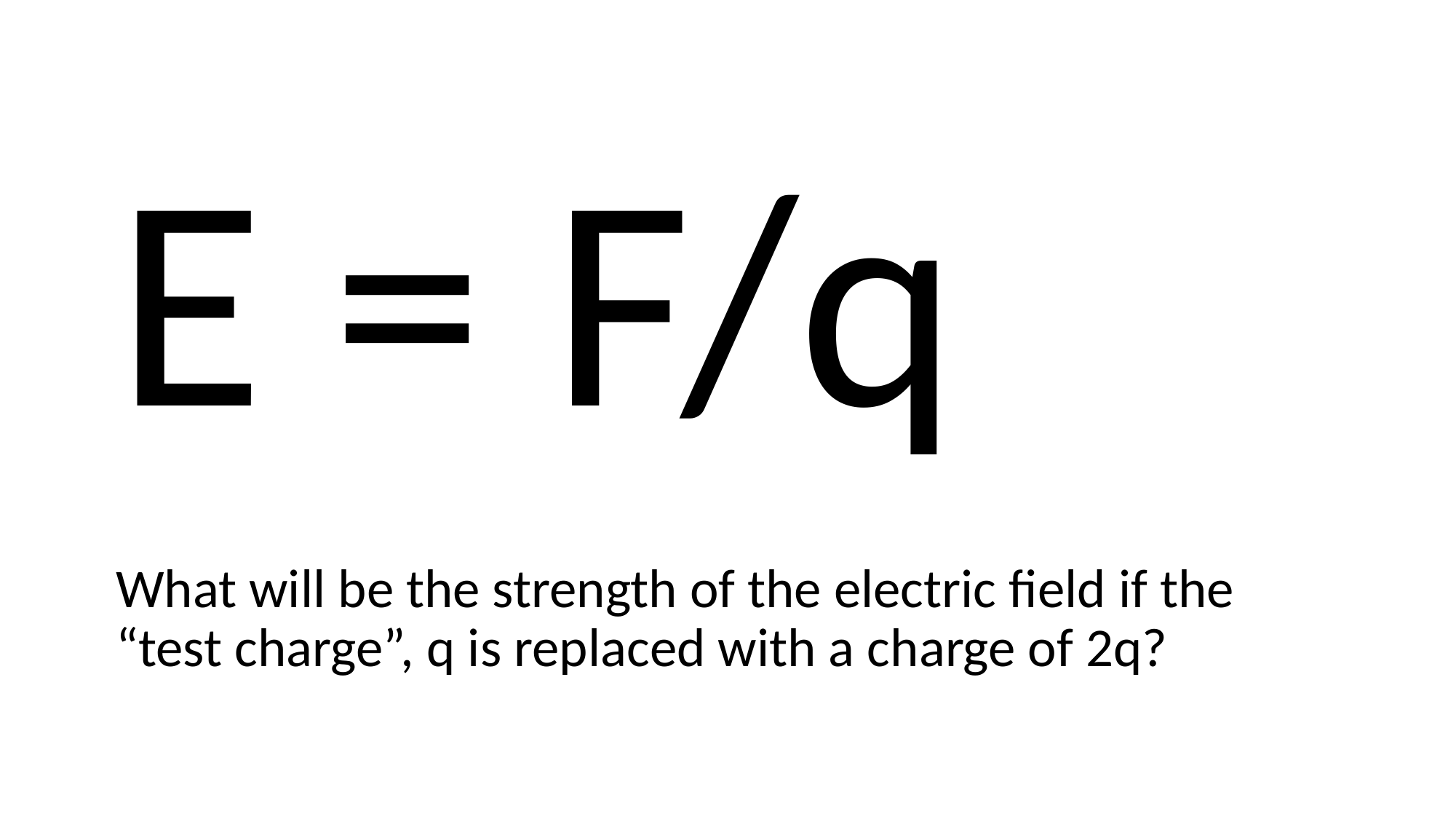

E = F/q

What will be the strength of the electric field if the “test charge”, q is replaced with a charge of 2q?